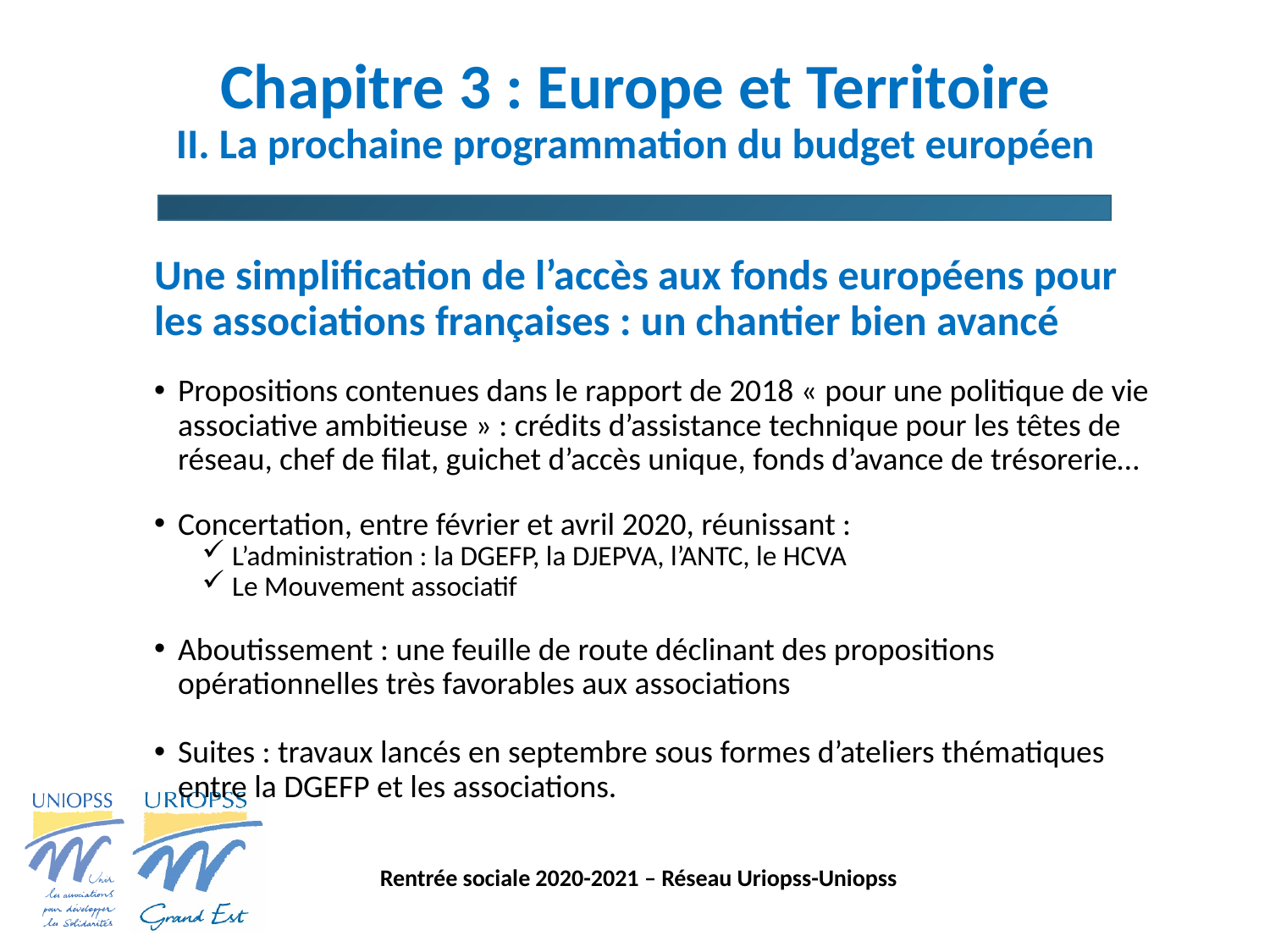

# Chapitre 3 : Europe et Territoire II. La prochaine programmation du budget européen
Une simplification de l’accès aux fonds européens pour les associations françaises : un chantier bien avancé

Propositions contenues dans le rapport de 2018 « pour une politique de vie associative ambitieuse » : crédits d’assistance technique pour les têtes de réseau, chef de filat, guichet d’accès unique, fonds d’avance de trésorerie…

Concertation, entre février et avril 2020, réunissant :
 L’administration : la DGEFP, la DJEPVA, l’ANTC, le HCVA
 Le Mouvement associatif

Aboutissement : une feuille de route déclinant des propositions opérationnelles très favorables aux associations

Suites : travaux lancés en septembre sous formes d’ateliers thématiques entre la DGEFP et les associations.